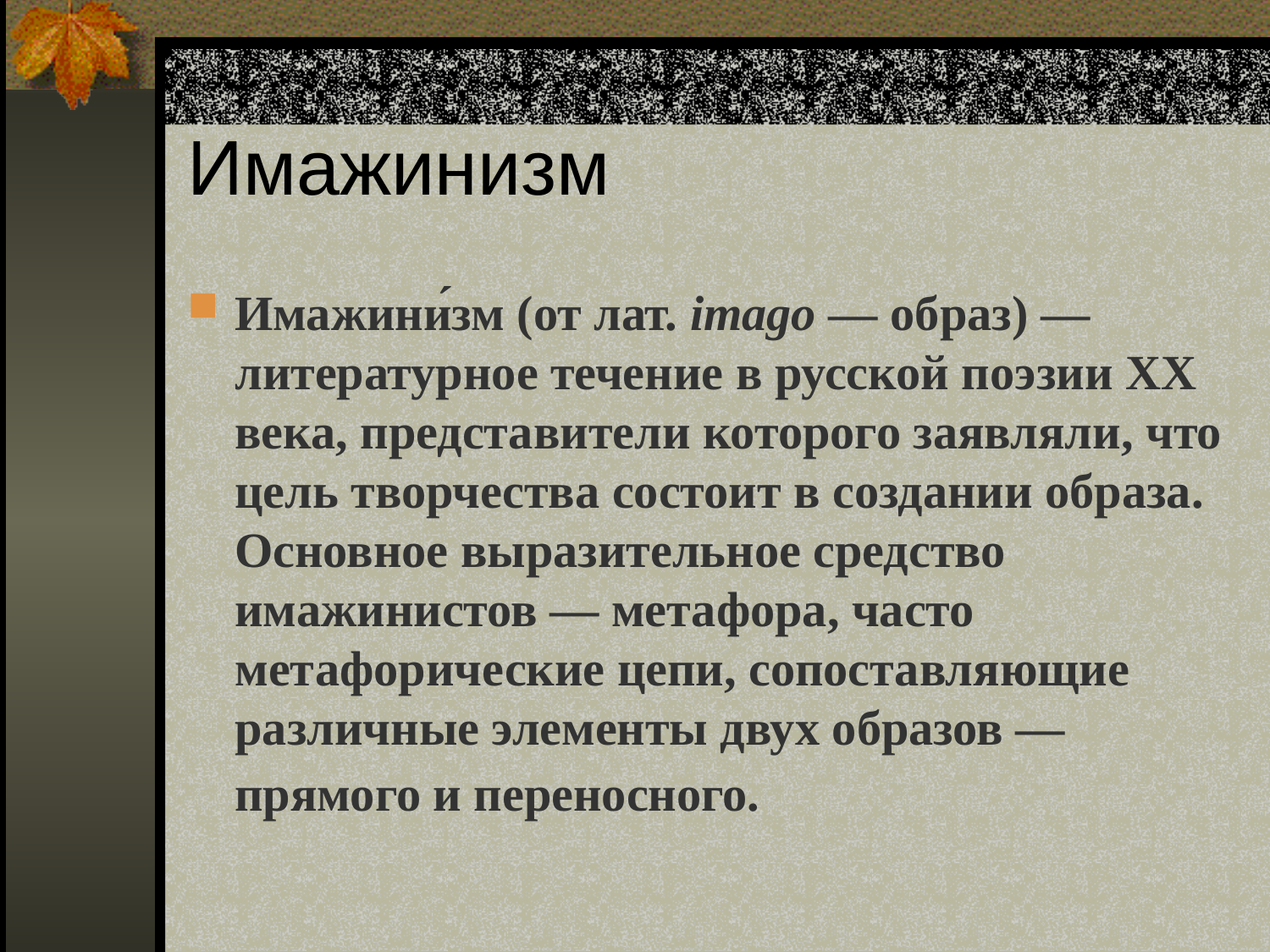

# Имажинизм
Имажини́зм (от лат. imagо — образ) — литературное течение в русской поэзии XX века, представители которого заявляли, что цель творчества состоит в создании образа. Основное выразительное средство имажинистов — метафора, часто метафорические цепи, сопоставляющие различные элементы двух образов — прямого и переносного.